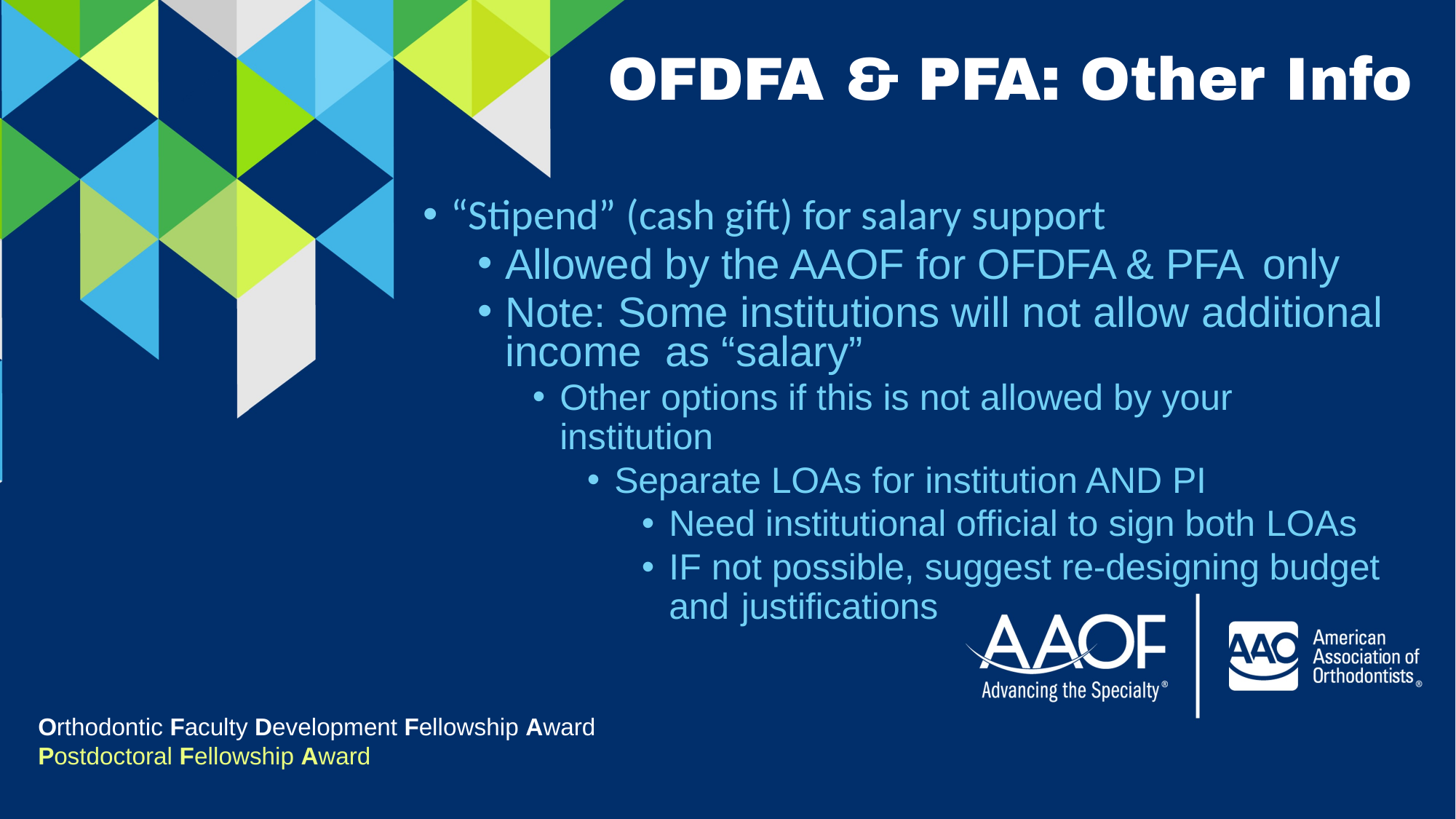

OFDFA & PFA: Other Info
“Stipend” (cash gift) for salary support
Allowed by the AAOF for OFDFA & PFA  only
Note: Some institutions will not allow additional income  as “salary”
Other options if this is not allowed by your institution
Separate LOAs for institution AND PI
Need institutional official to sign both LOAs
IF not possible, suggest re-designing budget and justifications
Orthodontic Faculty Development Fellowship Award
Postdoctoral Fellowship Award